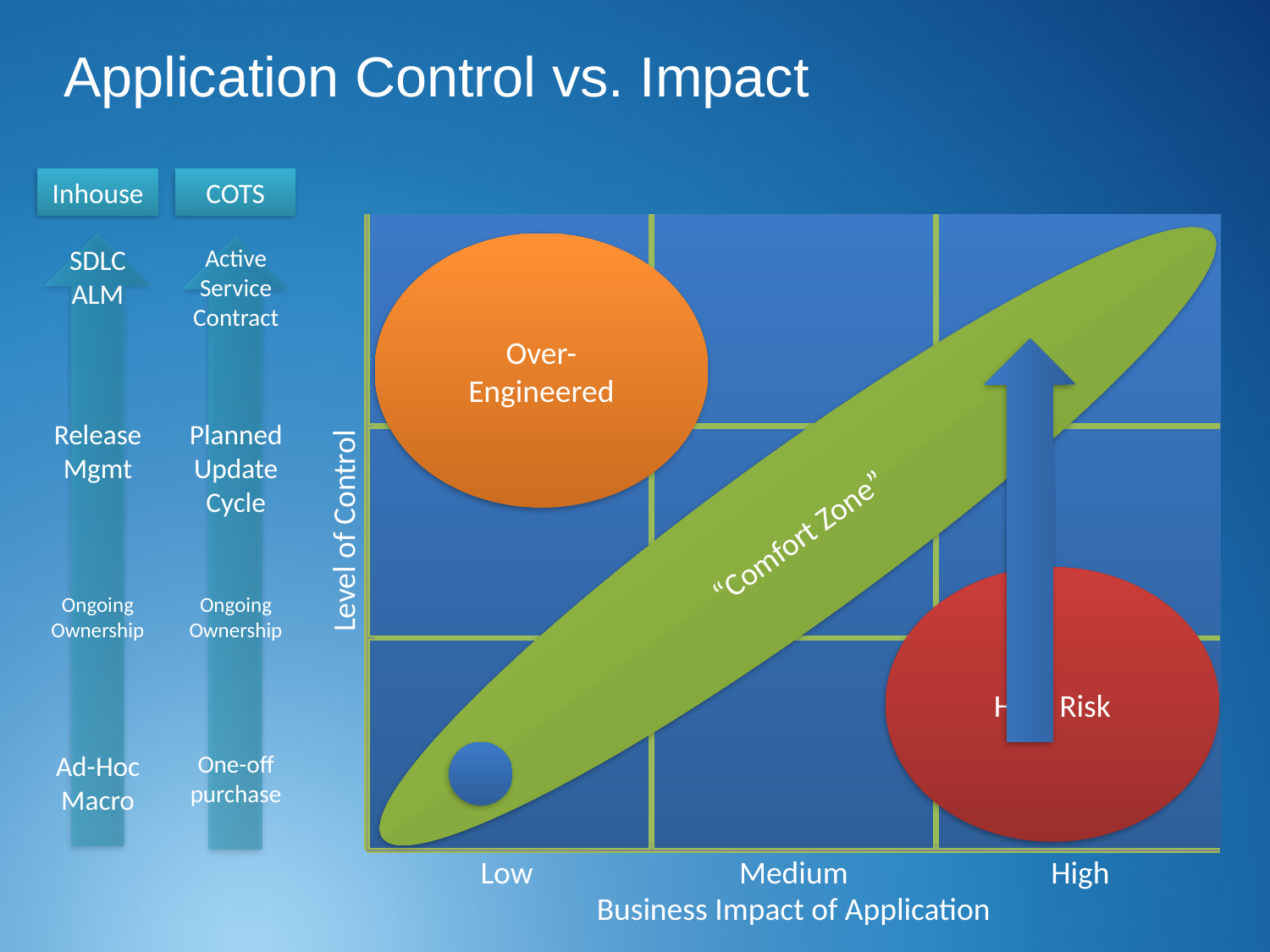

# Application Control vs. Impact
Inhouse
SDLC
ALM
Release Mgmt

Ongoing Ownership
Ad-Hoc Macro
COTS
Active Service Contract
Planned Update Cycle

Ongoing Ownership
One-off purchase

### Chart

| Category | Y-Values |
|---|---|
Level of Control
Low
Medium
High
Business Impact of Application
Over-Engineered
“Comfort Zone”

High Risk